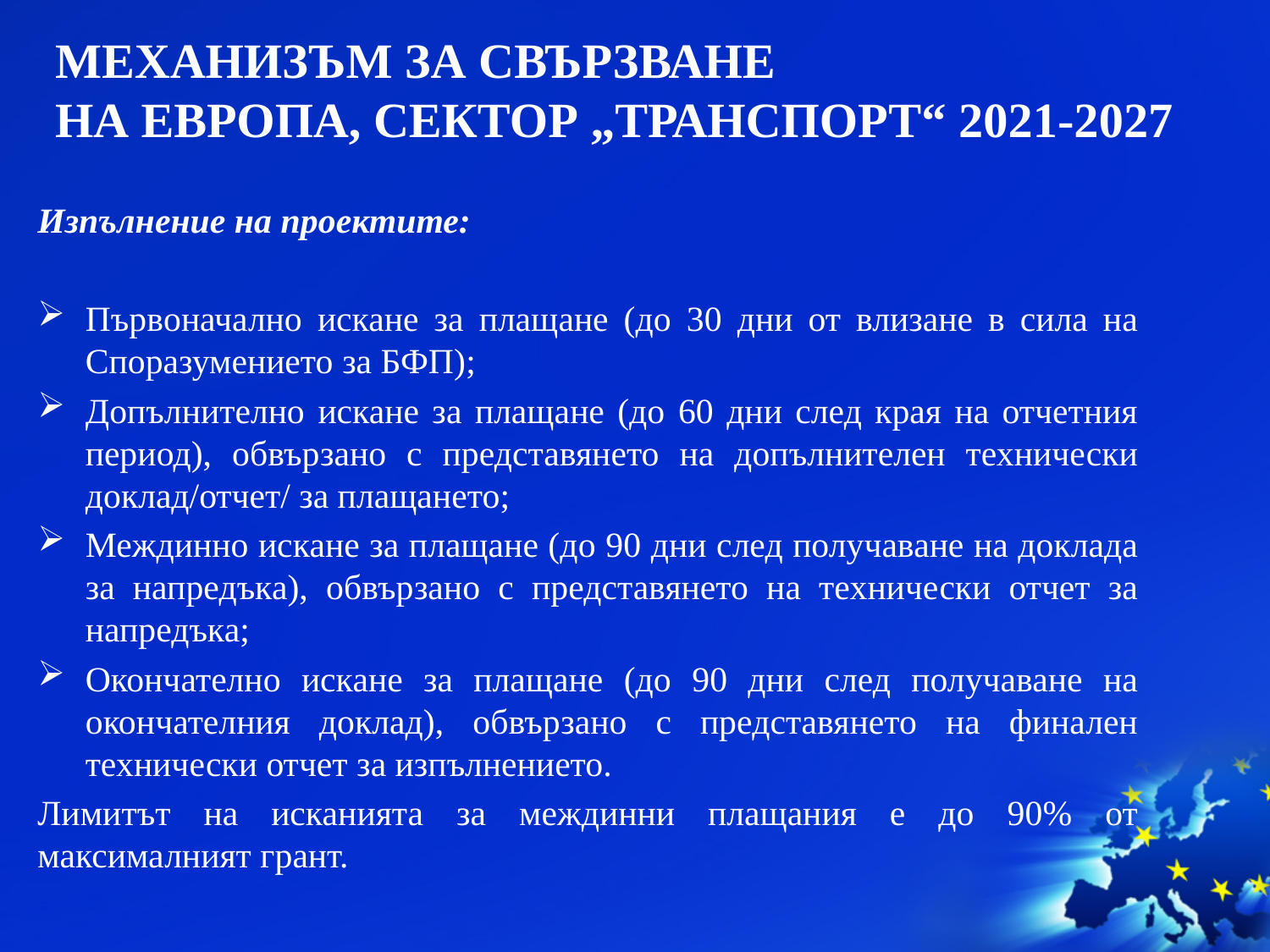

# МЕХАНИЗЪМ ЗА СВЪРЗВАНЕ НА ЕВРОПА, СЕКТОР „ТРАНСПОРТ“ 2021-2027

Изпълнение на проектите:

Първоначално искане за плащане (до 30 дни от влизане в сила на Споразумението за БФП);
Допълнително искане за плащане (до 60 дни след края на отчетния период), обвързано с представянето на допълнителен технически доклад/отчет/ за плащането;
Междинно искане за плащане (до 90 дни след получаване на доклада за напредъка), обвързано с представянето на технически отчет за напредъка;
Окончателно искане за плащане (до 90 дни след получаване на окончателния доклад), обвързано с представянето на финален технически отчет за изпълнението.
Лимитът на исканията за междинни плащания е до 90% от максималният грант.